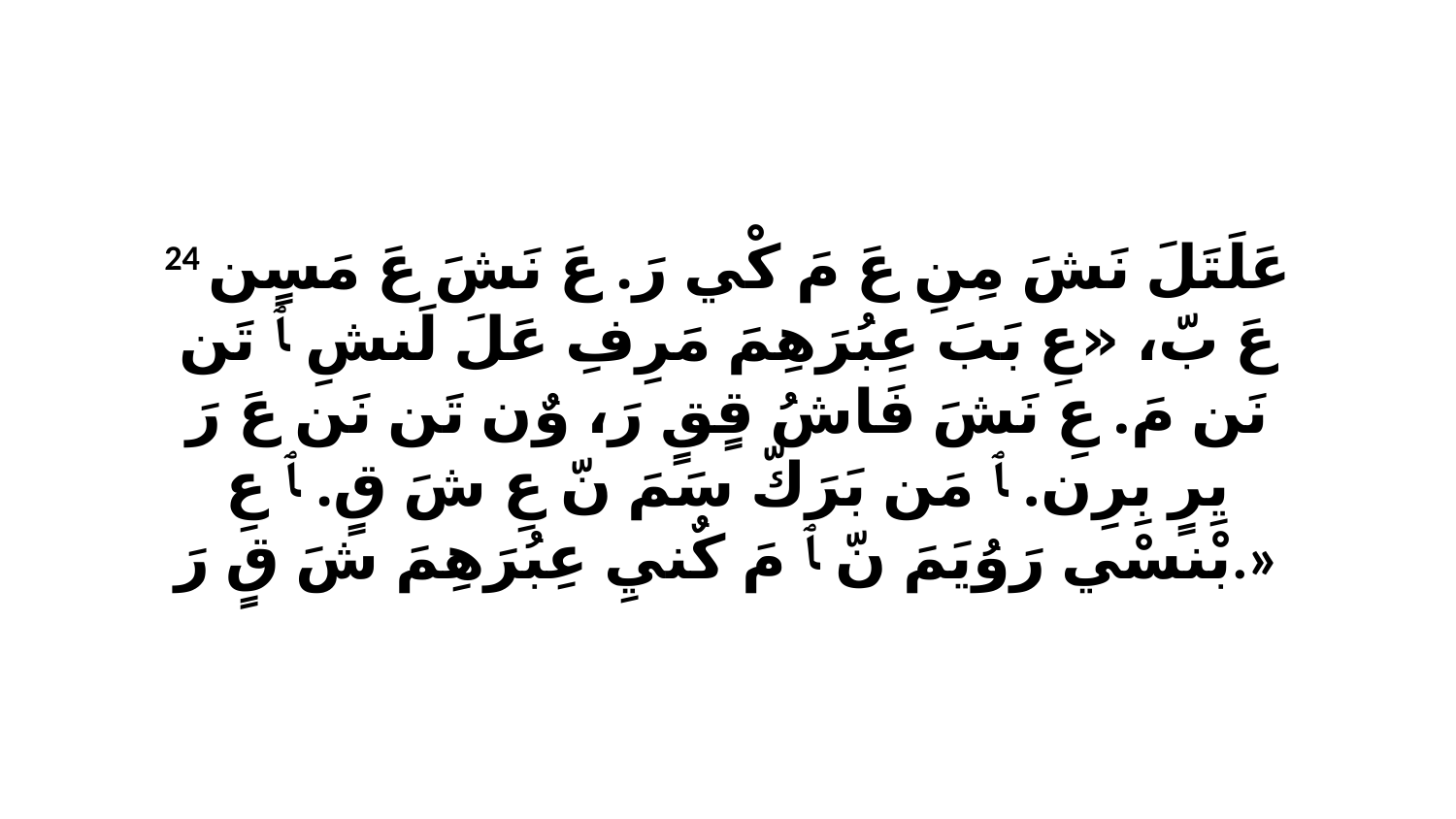

24 عَلَتَلَ نَشَ مِنِ عَ مَ كْي رَ. عَ نَشَ عَ مَسٍن عَ بّ، «عِ بَبَ عِبُرَهِمَ مَرِفِ عَلَ لَنشِ ﭑ تَن نَن مَ. عِ نَشَ فَاشُ قٍقٍ رَ، وٌن تَن نَن عَ رَ يِرٍ بِرِن. ﭑ مَن بَرَكّ سَمَ نّ عِ شَ قٍ. ﭑ عِ بْنسْي رَوُيَمَ نّ ﭑ مَ كٌنيِ عِبُرَهِمَ شَ قٍ رَ.»